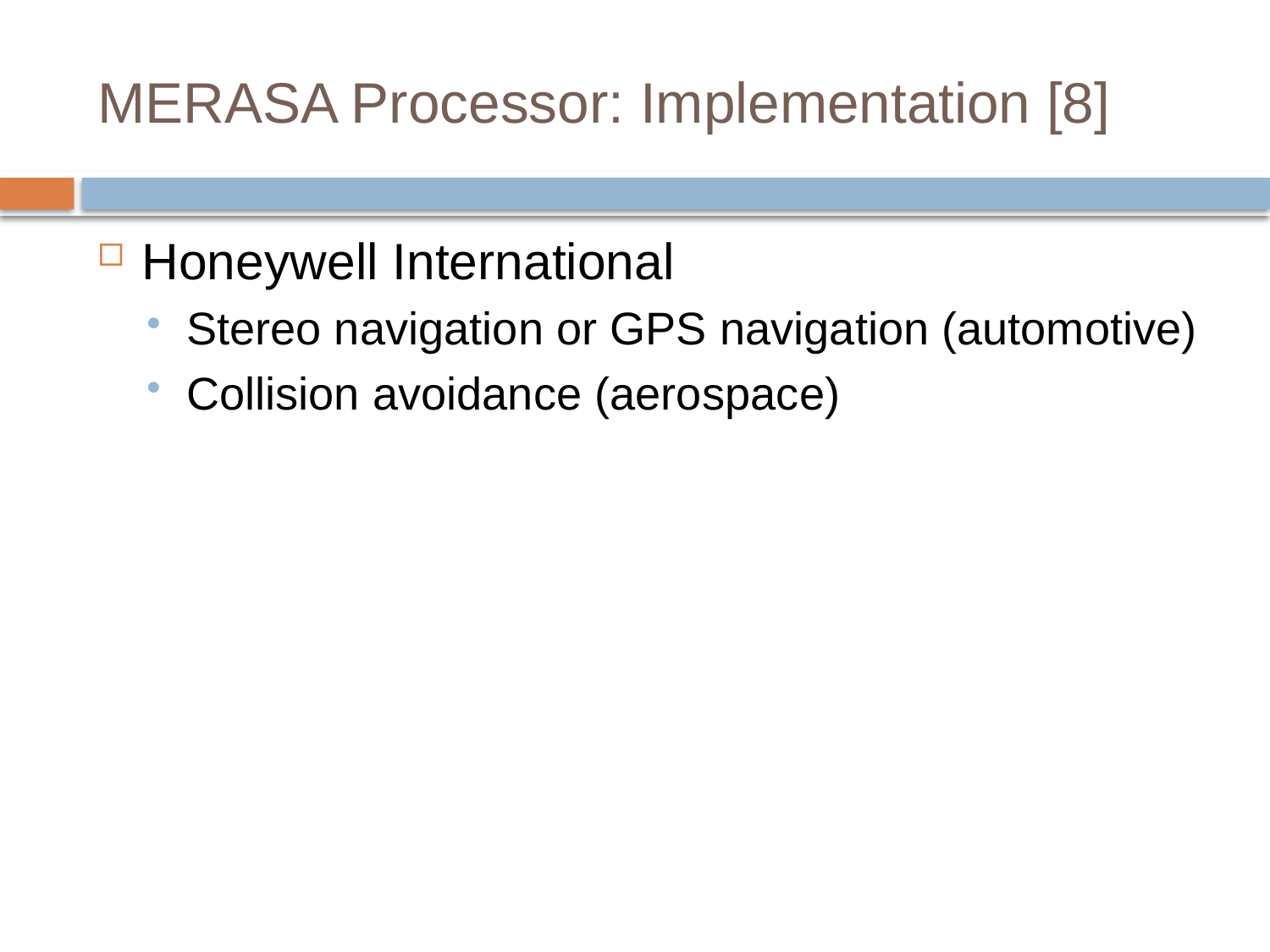

# MERASA Processor: Implementation [8]
Honeywell International
Stereo navigation or GPS navigation (automotive)
Collision avoidance (aerospace)